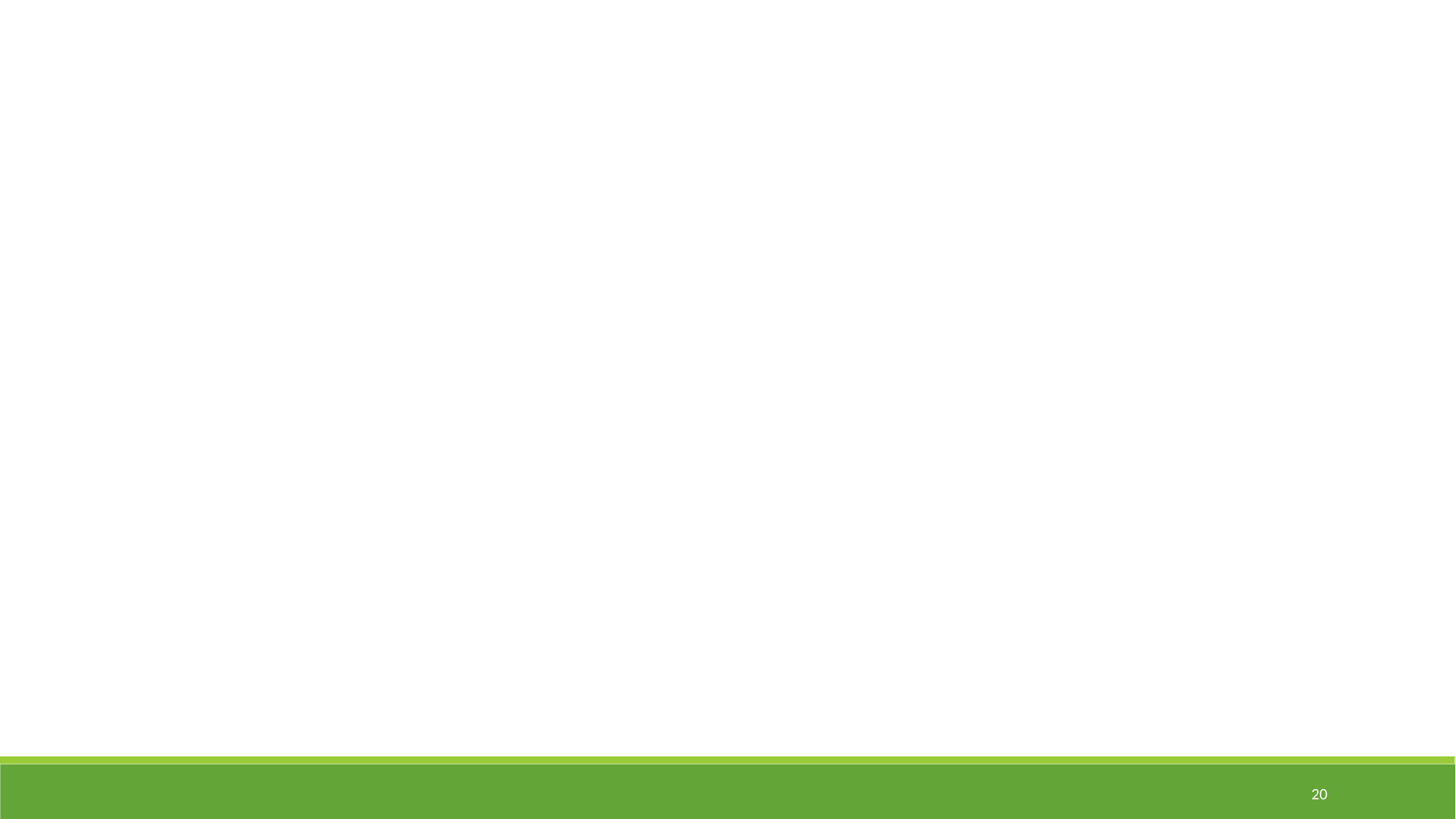

20
Case #1
Jimmy is a temp employee who works 40 hours a week.  Work has slowed down to 30 hours a week and he’d like to use the emergency paid sick leave to supplement hours.
Can he use? No.  He does not meet any of the qualifying reasons.